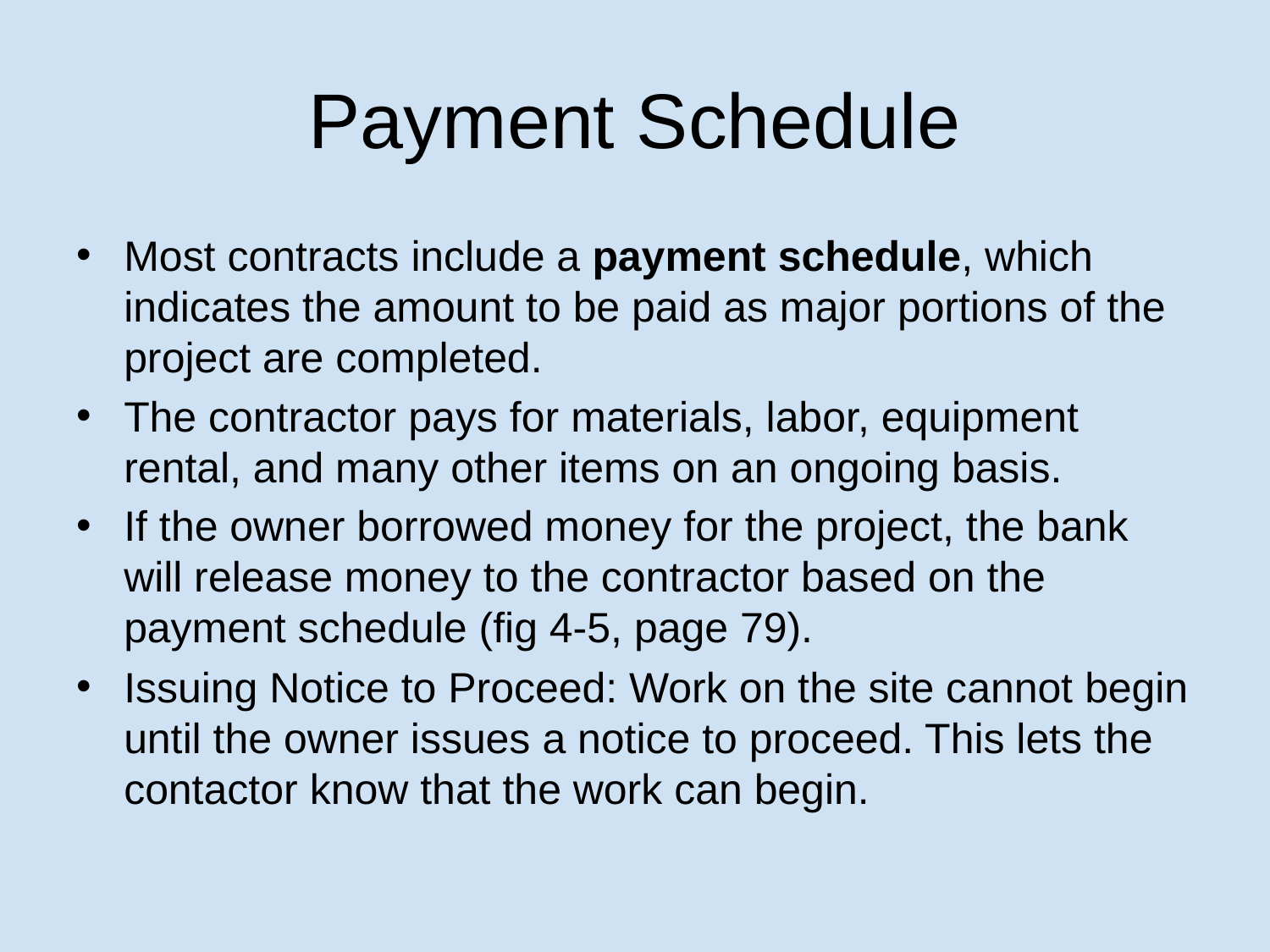

# Payment Schedule
Most contracts include a payment schedule, which indicates the amount to be paid as major portions of the project are completed.
The contractor pays for materials, labor, equipment rental, and many other items on an ongoing basis.
If the owner borrowed money for the project, the bank will release money to the contractor based on the payment schedule (fig 4-5, page 79).
Issuing Notice to Proceed: Work on the site cannot begin until the owner issues a notice to proceed. This lets the contactor know that the work can begin.